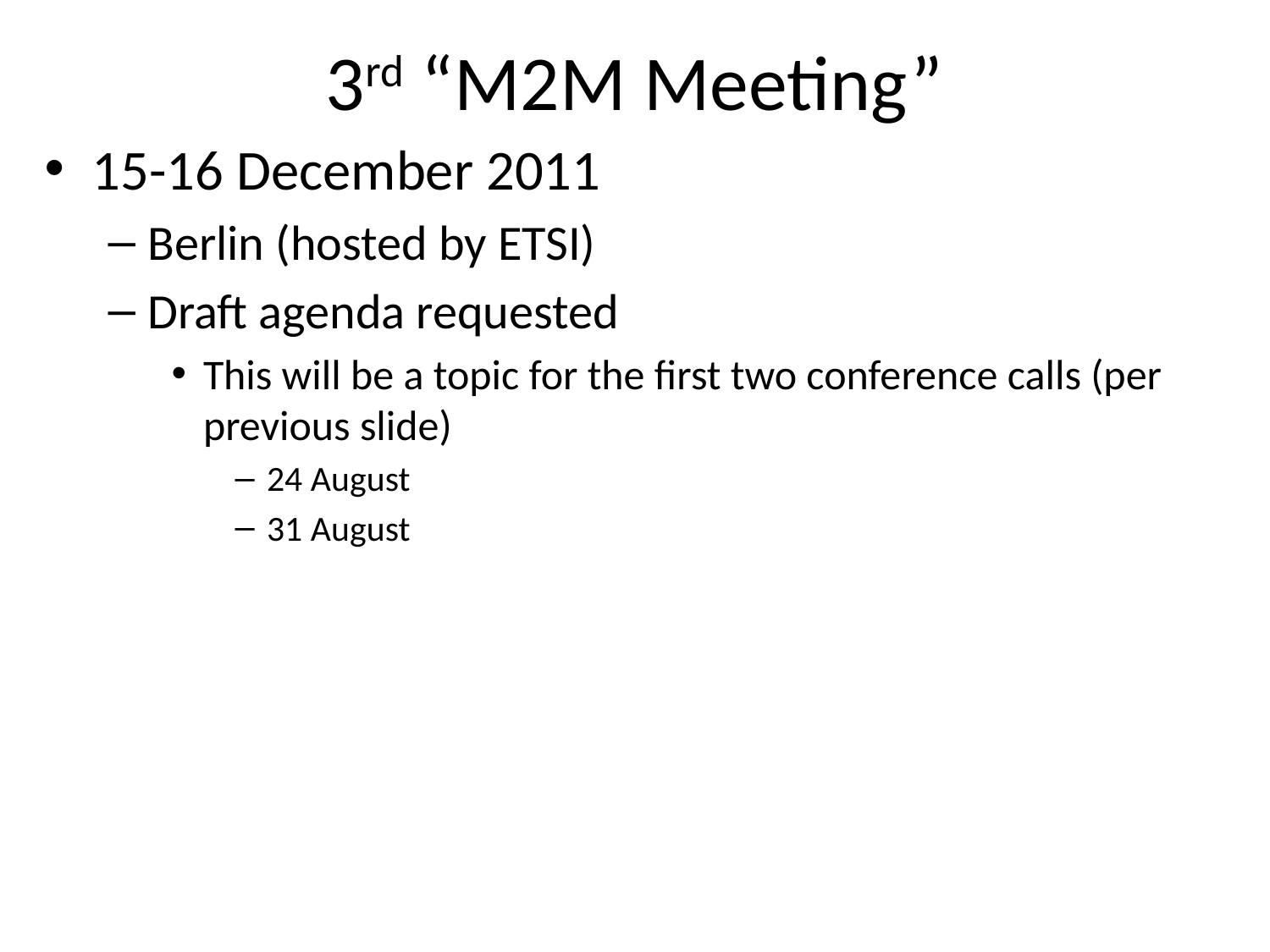

# 3rd “M2M Meeting”
15-16 December 2011
Berlin (hosted by ETSI)
Draft agenda requested
This will be a topic for the first two conference calls (per previous slide)
24 August
31 August